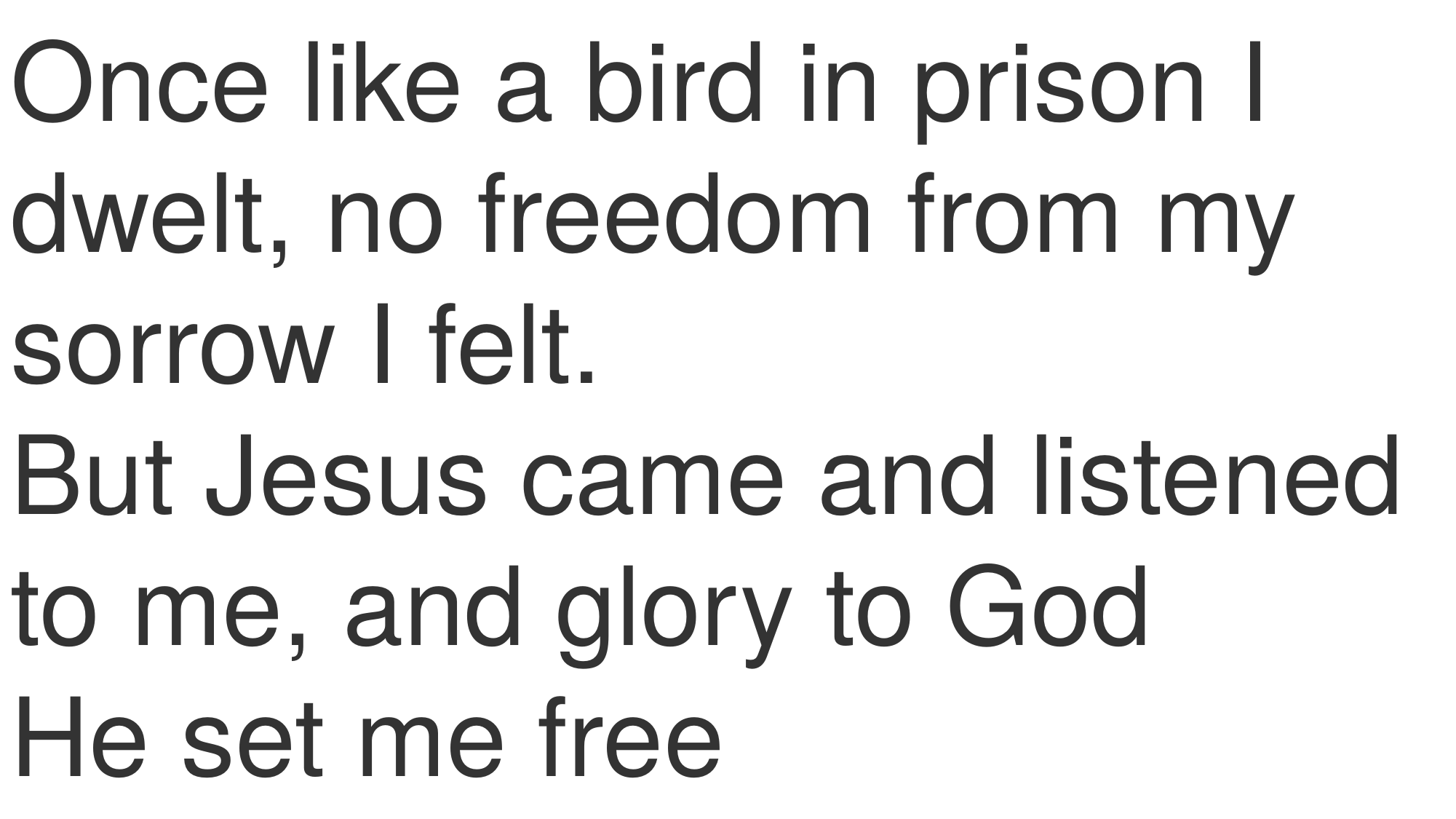

Once like a bird in prison I dwelt, no freedom from my sorrow I felt.
But Jesus came and listened to me, and glory to God
He set me free